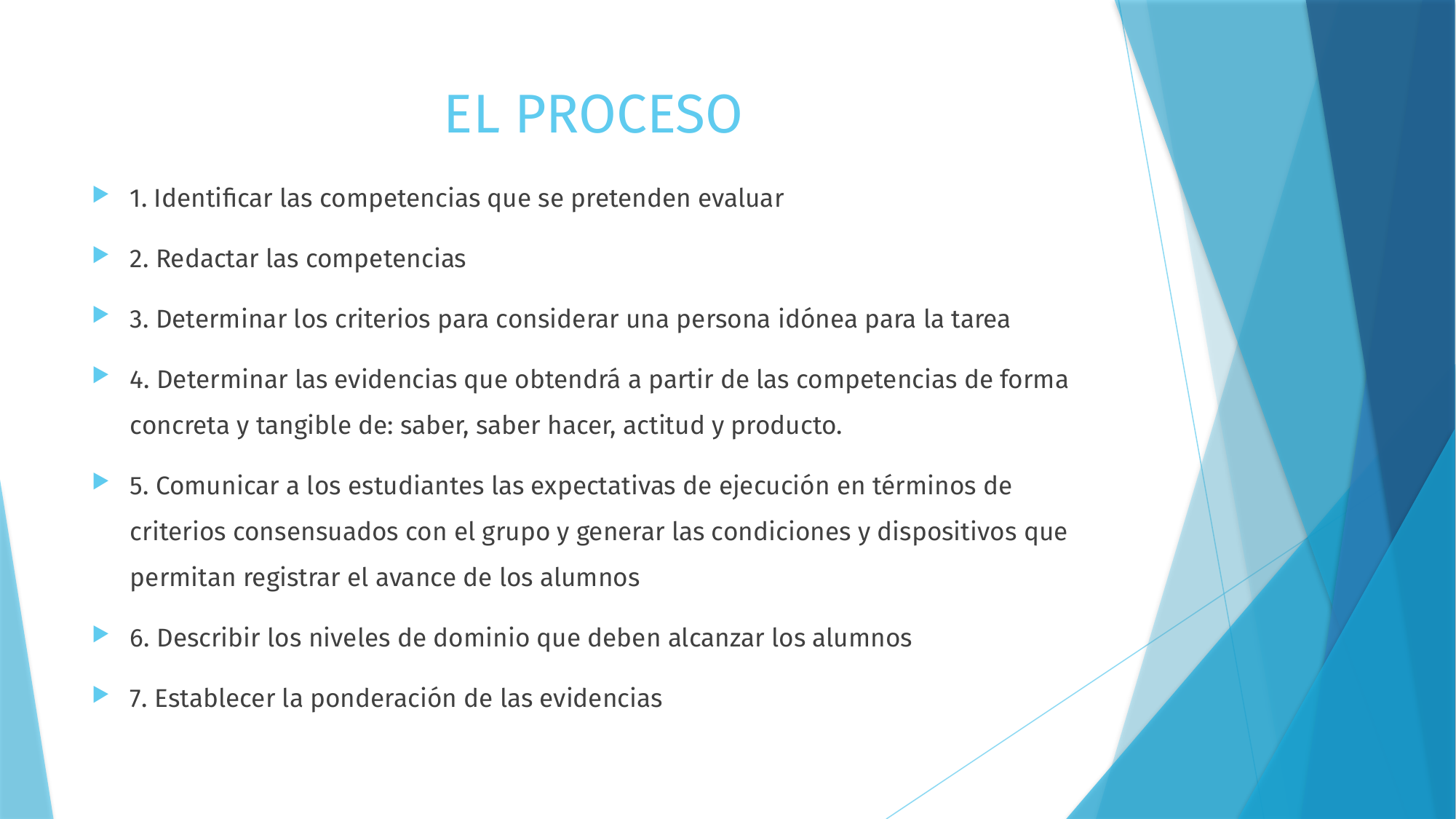

# EL PROCESO
1. Identificar las competencias que se pretenden evaluar
2. Redactar las competencias
3. Determinar los criterios para considerar una persona idónea para la tarea
4. Determinar las evidencias que obtendrá a partir de las competencias de forma concreta y tangible de: saber, saber hacer, actitud y producto.
5. Comunicar a los estudiantes las expectativas de ejecución en términos de criterios consensuados con el grupo y generar las condiciones y dispositivos que permitan registrar el avance de los alumnos
6. Describir los niveles de dominio que deben alcanzar los alumnos
7. Establecer la ponderación de las evidencias